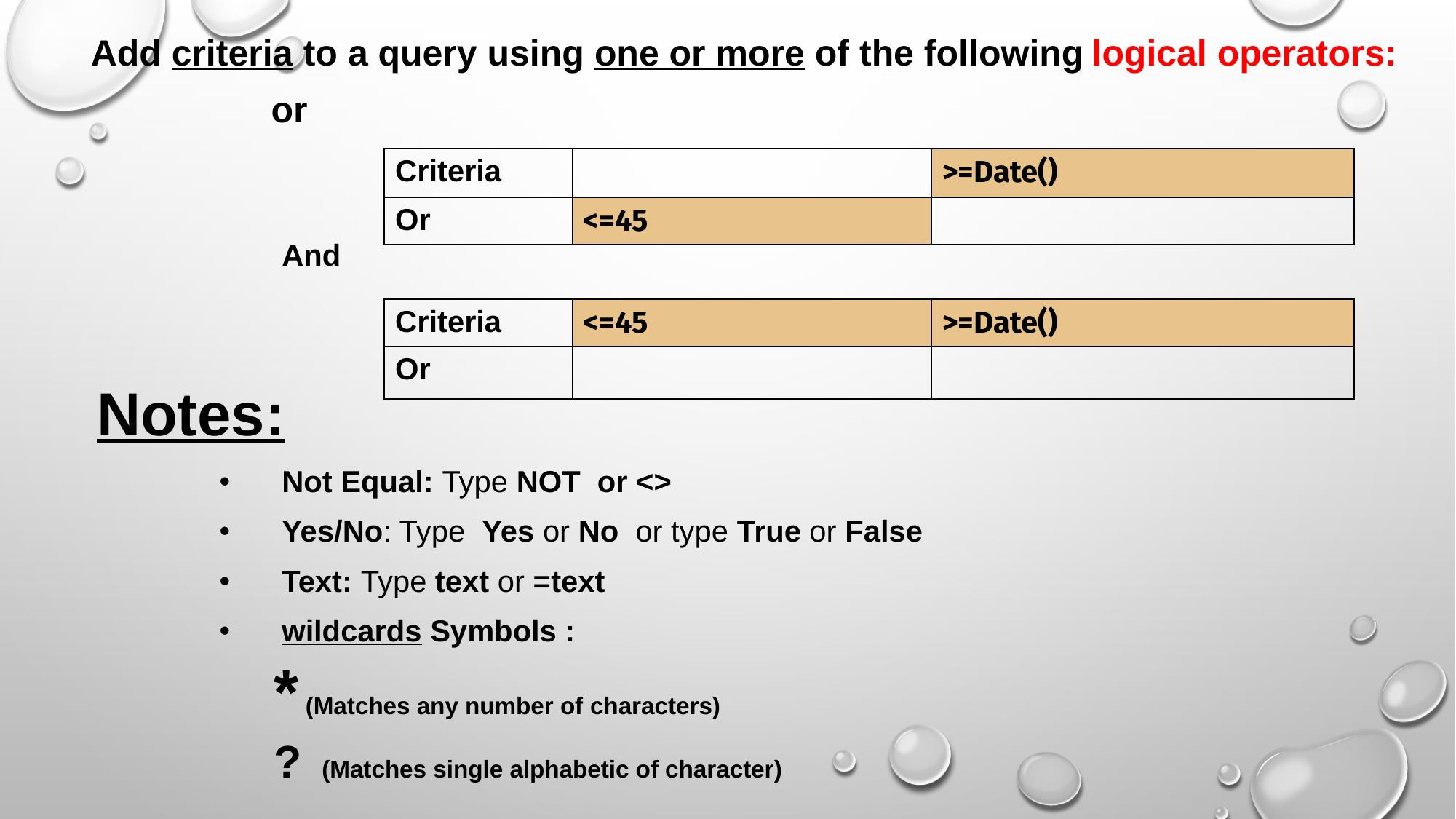

Add criteria to a query using one or more of the following logical operators:
or

And

Notes:
Not Equal: Type NOT  or <>
Yes/No: Type  Yes or No  or type True or False
Text: Type text or =text
wildcards Symbols :
* (Matches any number of characters)
?   (Matches single alphabetic of character)

| Criteria |  | >=Date() |
| --- | --- | --- |
| Or | <=45 |  |
| Criteria | <=45 | >=Date() |
| --- | --- | --- |
| Or |  |  |